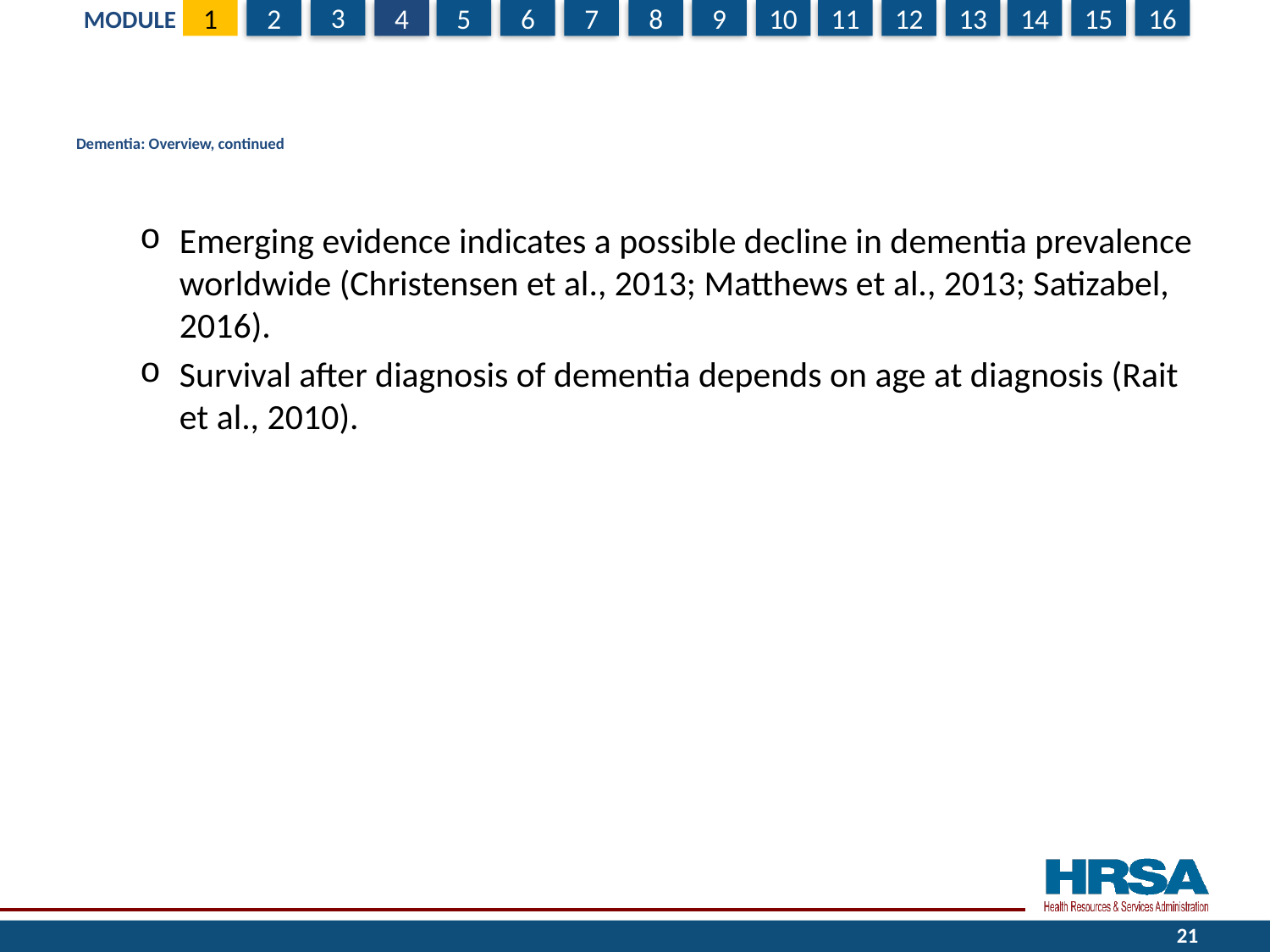

# Dementia: Overview, continued 2
Emerging evidence indicates a possible decline in dementia prevalence worldwide (Christensen et al., 2013; Matthews et al., 2013; Satizabel, 2016).
Survival after diagnosis of dementia depends on age at diagnosis (Rait et al., 2010).